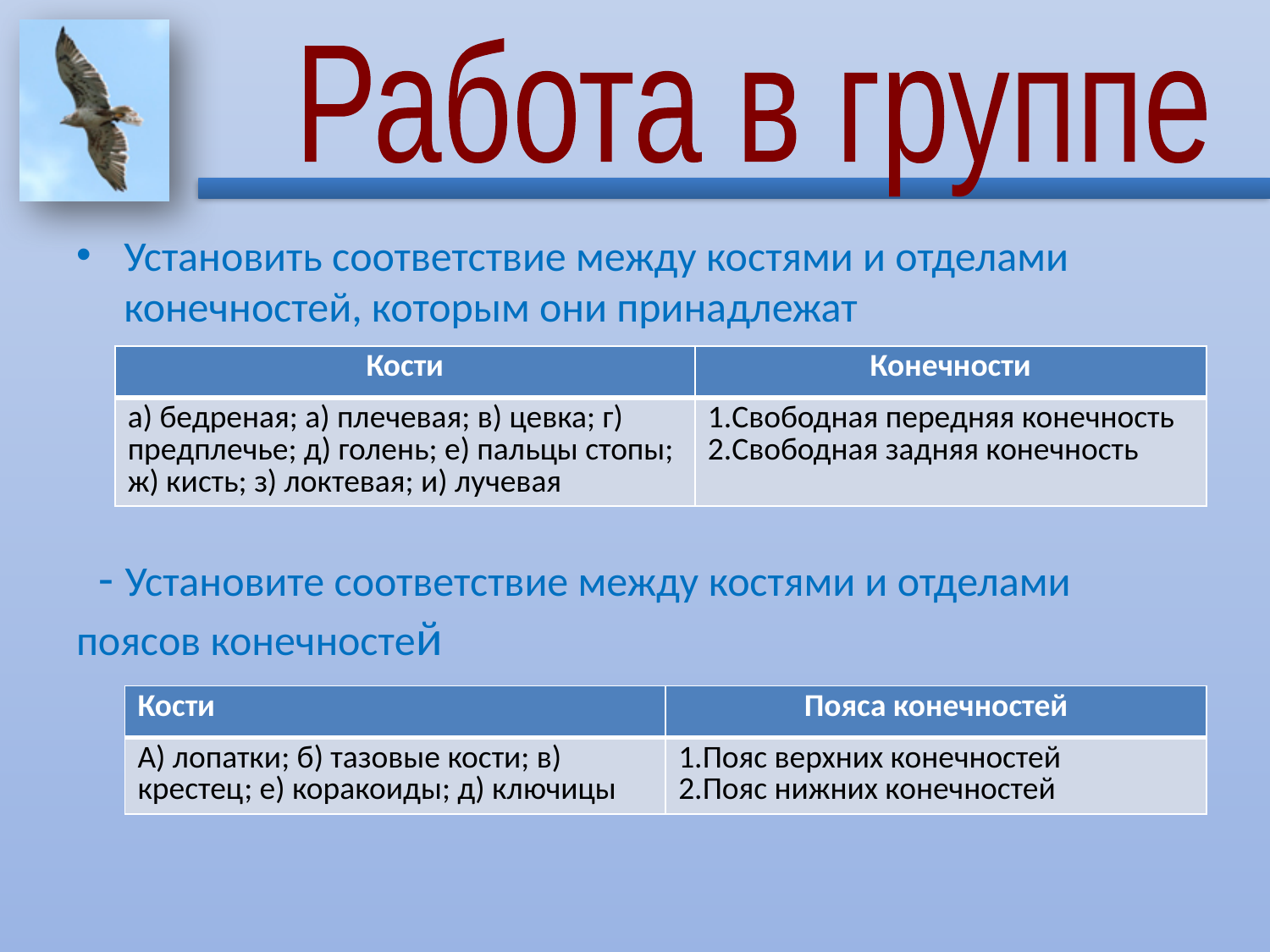

Работа в группе
Установить соответствие между костями и отделами конечностей, которым они принадлежат

  - Установите соответствие между костями и отделами   поясов конечностей
| Кости | Конечности |
| --- | --- |
| а) бедреная; а) плечевая; в) цевка; г) предплечье; д) голень; е) пальцы стопы; ж) кисть; з) локтевая; и) лучевая | 1.Свободная передняя конечность 2.Свободная задняя конечность |
| Кости | Пояса конечностей |
| --- | --- |
| А) лопатки; б) тазовые кости; в) крестец; е) коракоиды; д) ключицы | 1.Пояс верхних конечностей 2.Пояс нижних конечностей |